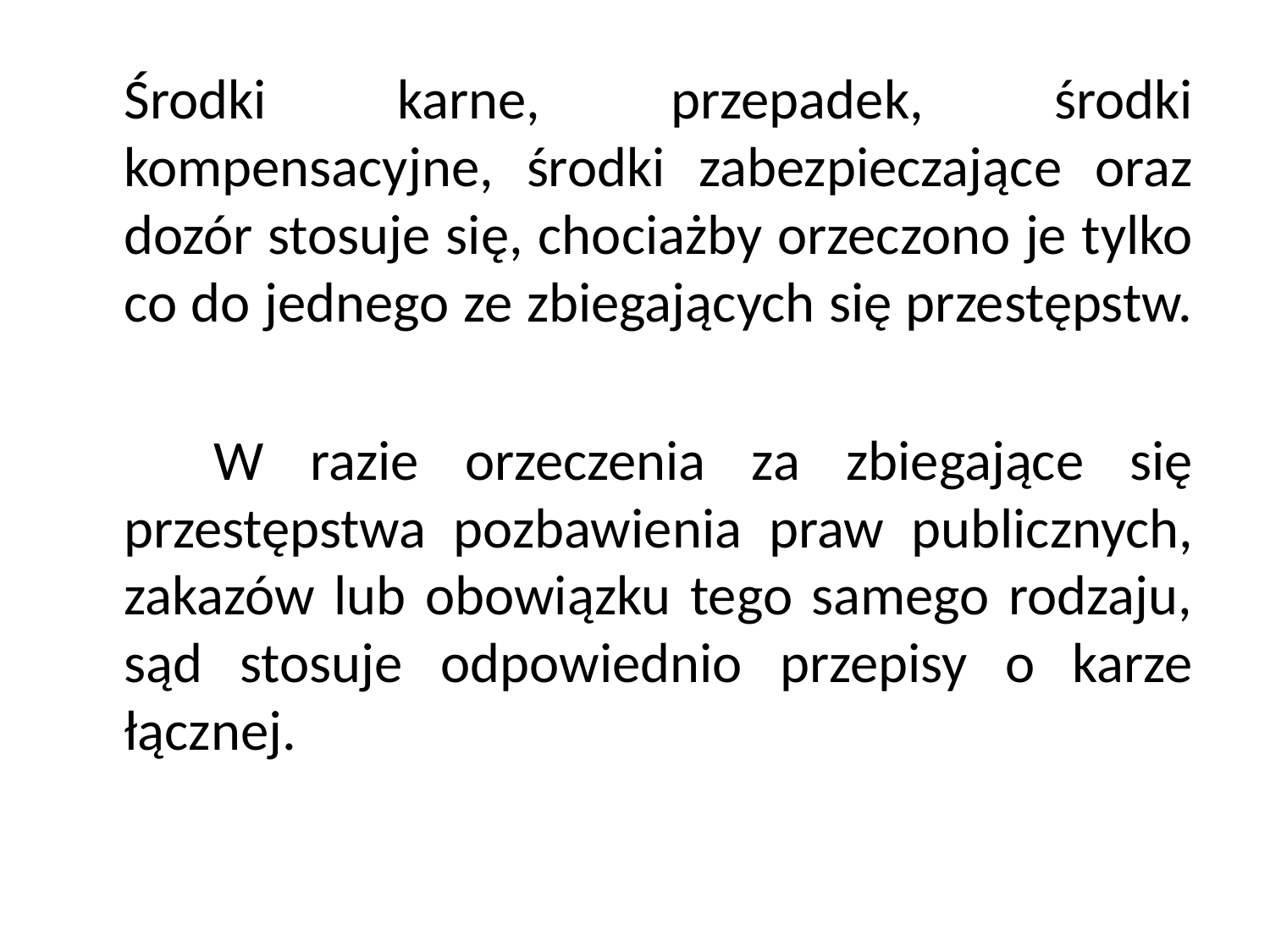

Środki karne, przepadek, środki kompensacyjne, środki zabezpieczające oraz dozór stosuje się, chociażby orzeczono je tylko co do jednego ze zbiegających się przestępstw.

   W razie orzeczenia za zbiegające się przestępstwa pozbawienia praw publicznych, zakazów lub obowiązku tego samego rodzaju, sąd stosuje odpowiednio przepisy o karze łącznej.